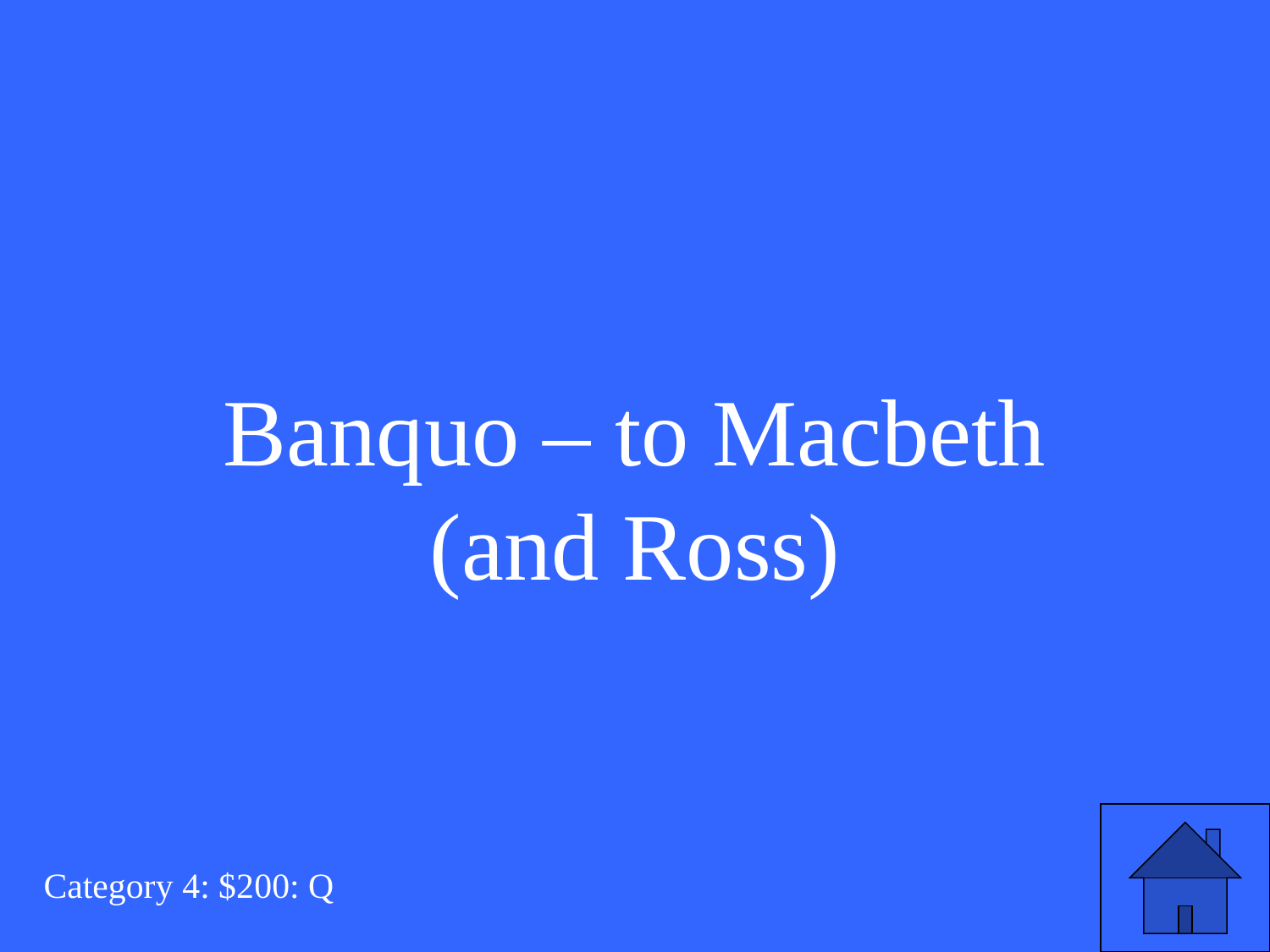

Banquo – to Macbeth (and Ross)

Category 4: $200: Q